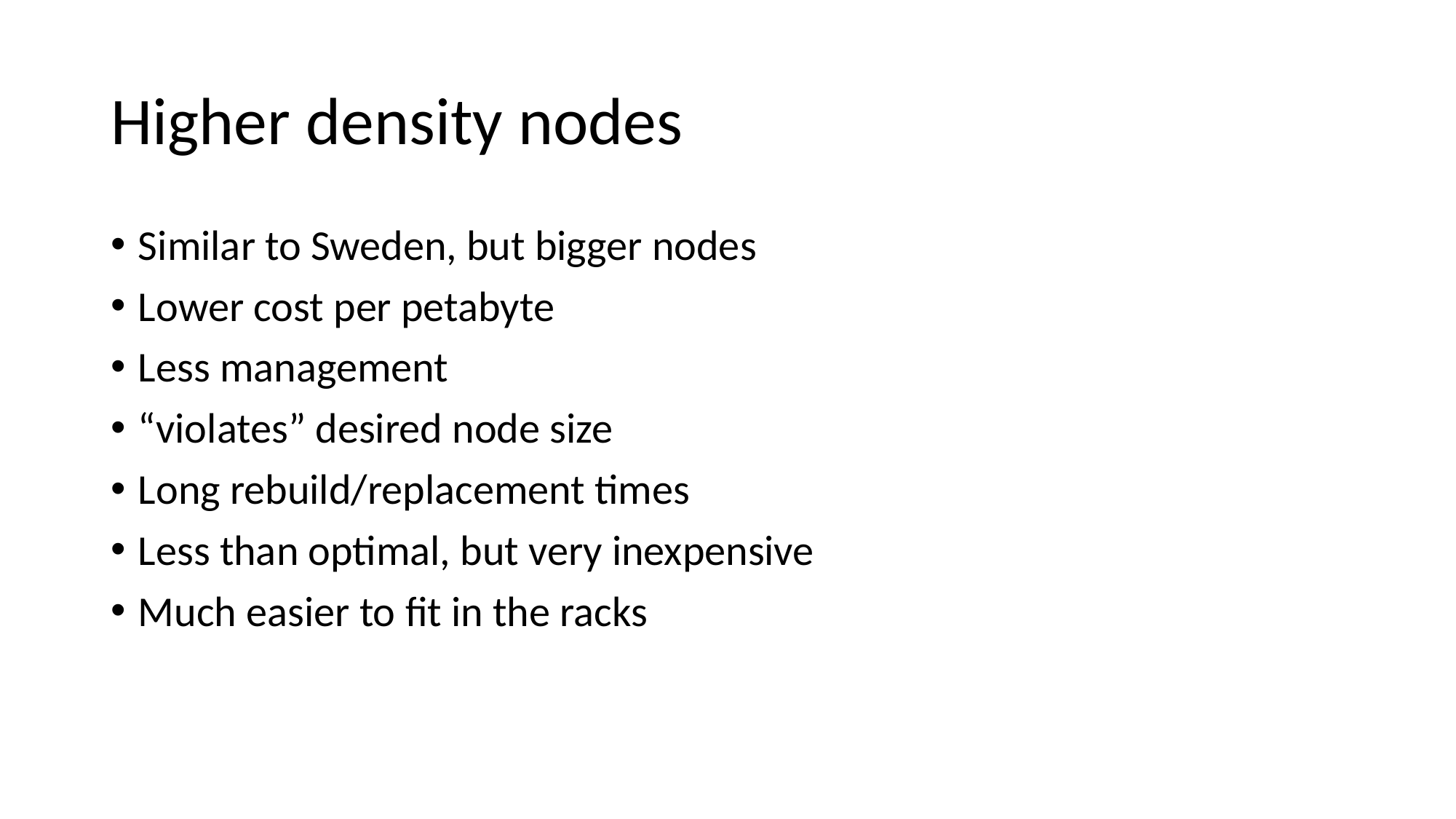

# Higher density nodes
Similar to Sweden, but bigger nodes
Lower cost per petabyte
Less management
“violates” desired node size
Long rebuild/replacement times
Less than optimal, but very inexpensive
Much easier to fit in the racks